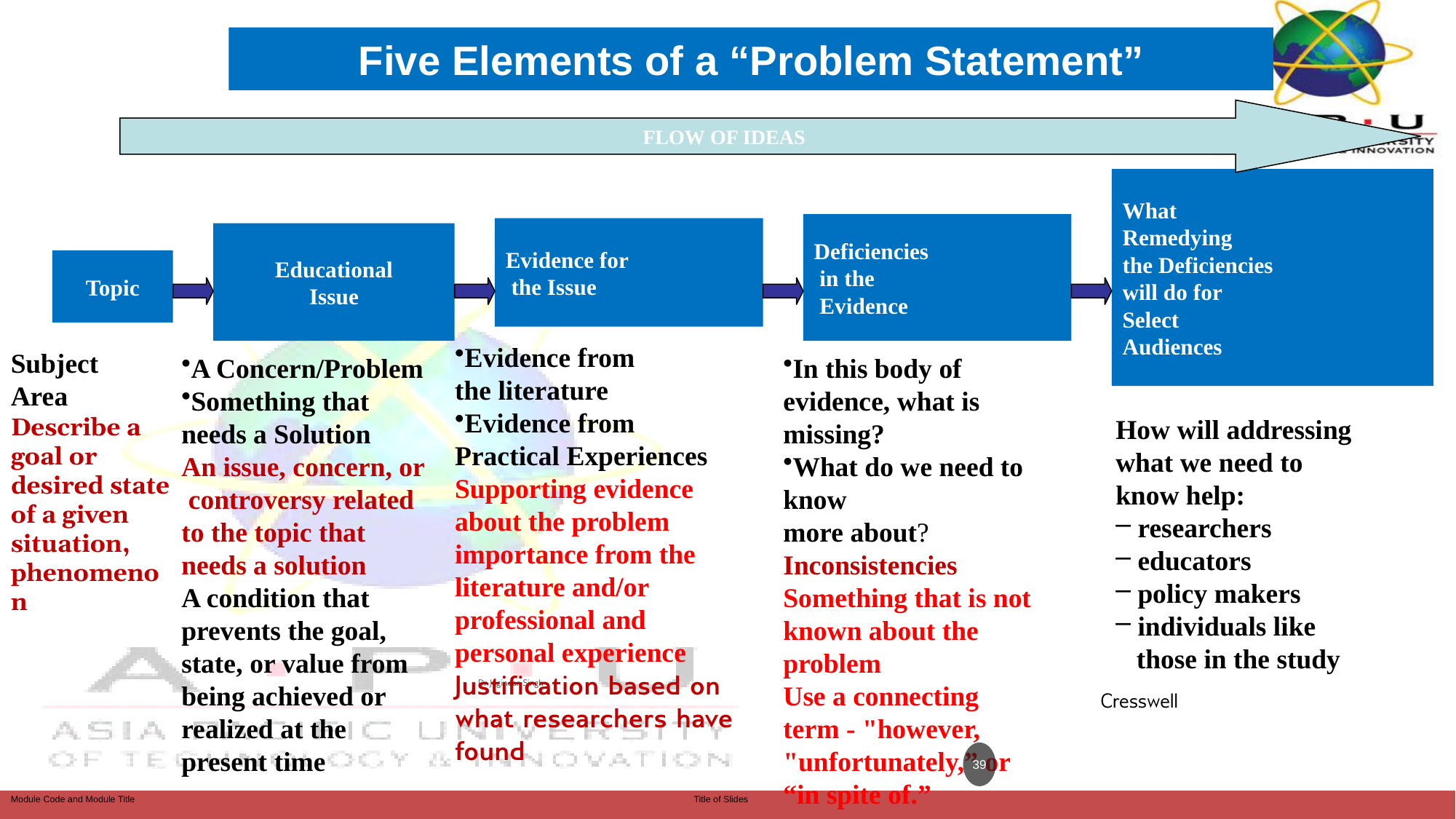

# Five Elements of a “Problem Statement”
FLOW OF IDEAS
What
Remedying
the Deficiencies
will do for
Select
Audiences
Deficiencies
 in the
 Evidence
Evidence for
 the Issue
Educational
Issue
Topic

Evidence from
the literature
Evidence from
Practical Experiences
Supporting evidence about the problem importance from the
literature and/or professional and personal experience
Justification based on what researchers have found
Subject
Area Describe a goal or desired state of a given situation, phenomenon

A Concern/Problem
Something that needs a Solution
An issue, concern, or  controversy related to the topic that    needs a solution
A condition that prevents the goal, state, or value from being achieved or realized at the present time
In this body of
evidence, what is
missing?
What do we need to know
more about?
Inconsistencies
Something that is not known about the problem
Use a connecting term - "however, "unfortunately,” or “in spite of.”
How will addressing
what we need to
know help:
 researchers
 educators
 policy makers
 individuals like
   those in the study
Dr Jugindar Singh
Cresswell
39